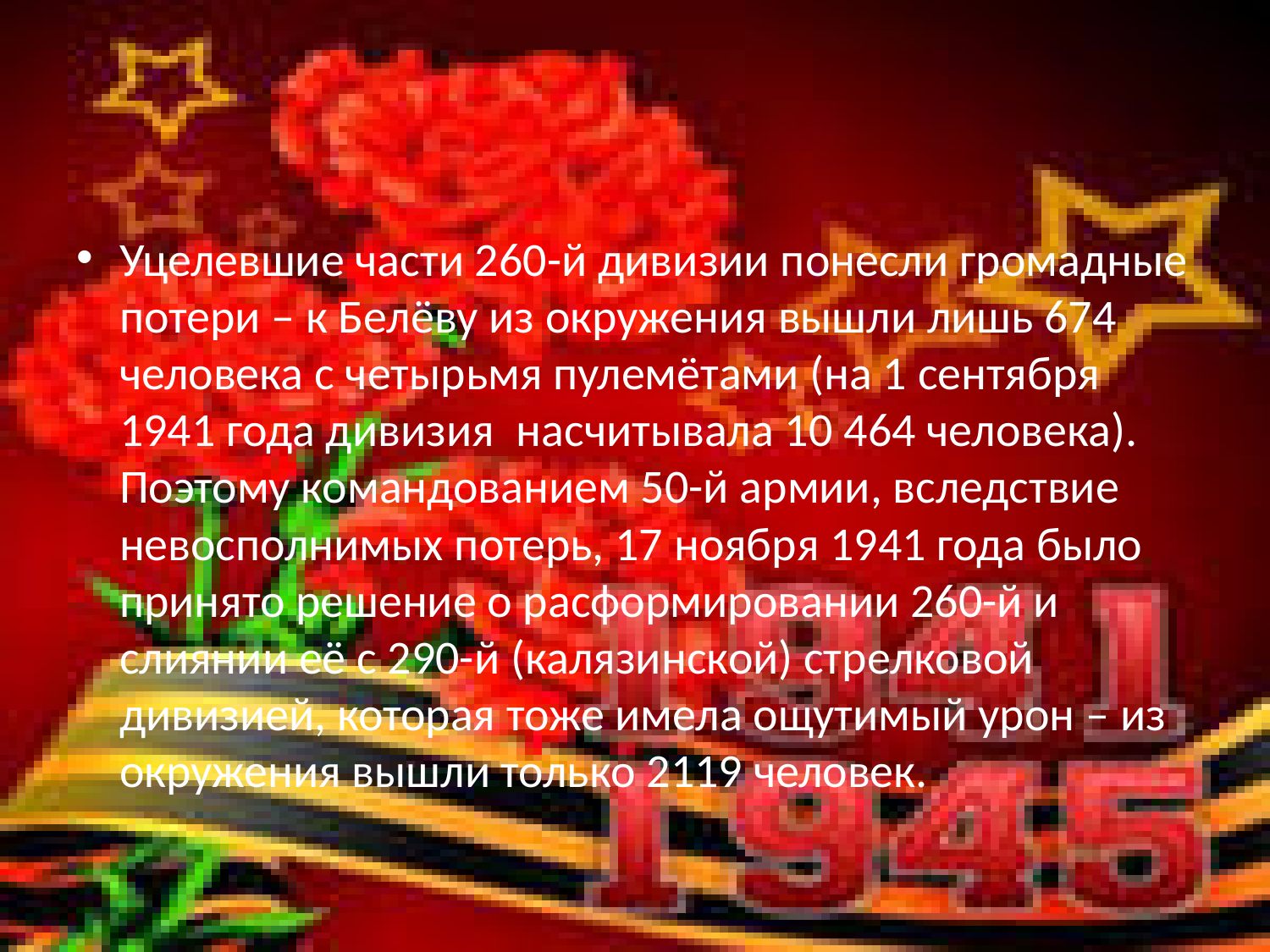

#
Уцелевшие части 260-й дивизии понесли громадные потери – к Белёву из окружения вышли лишь 674 человека с четырьмя пулемётами (на 1 сентября 1941 года дивизия  насчитывала 10 464 человека). Поэтому командованием 50-й армии, вследствие невосполнимых потерь, 17 ноября 1941 года было принято решение о расформировании 260-й и слиянии её с 290-й (калязинской) стрелковой дивизией, которая тоже имела ощутимый урон – из окружения вышли только 2119 человек.